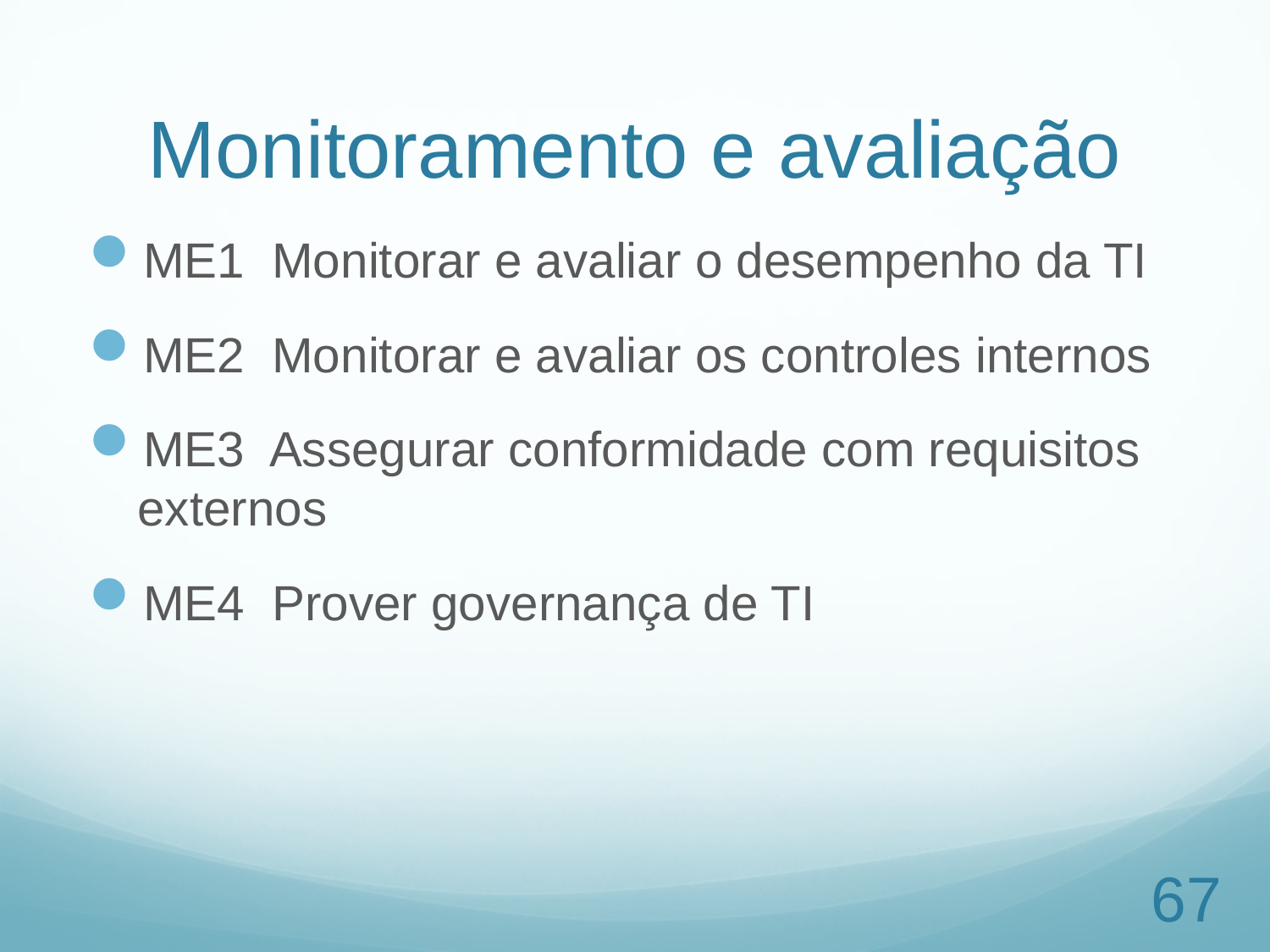

# Monitoramento e avaliação
ME1  Monitorar e avaliar o desempenho da TI
ME2  Monitorar e avaliar os controles internos
ME3  Assegurar conformidade com requisitos externos
ME4  Prover governança de TI

67